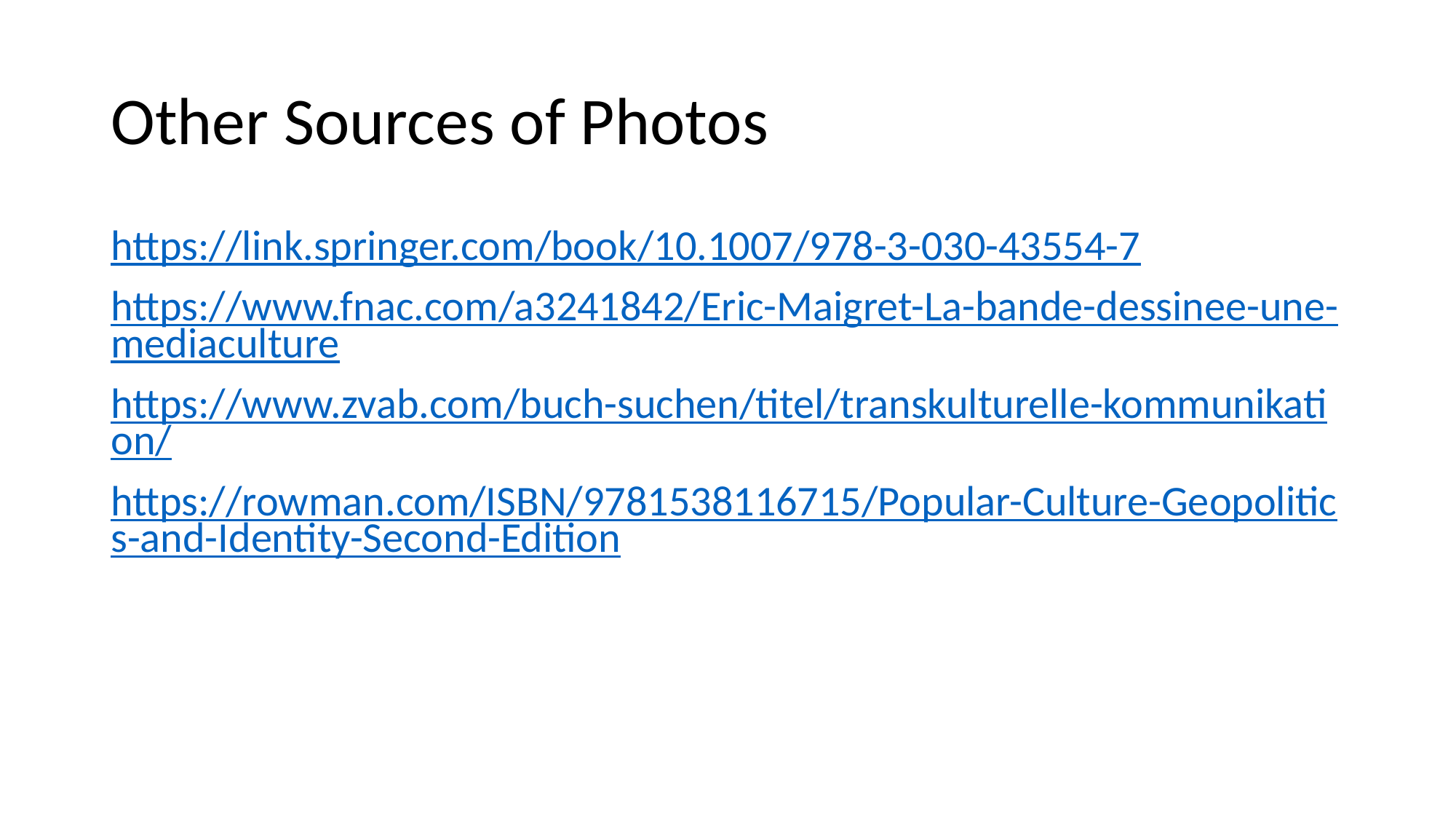

# Other Sources of Photos
https://link.springer.com/book/10.1007/978-3-030-43554-7
https://www.fnac.com/a3241842/Eric-Maigret-La-bande-dessinee-une-mediaculture
https://www.zvab.com/buch-suchen/titel/transkulturelle-kommunikation/
https://rowman.com/ISBN/9781538116715/Popular-Culture-Geopolitics-and-Identity-Second-Edition